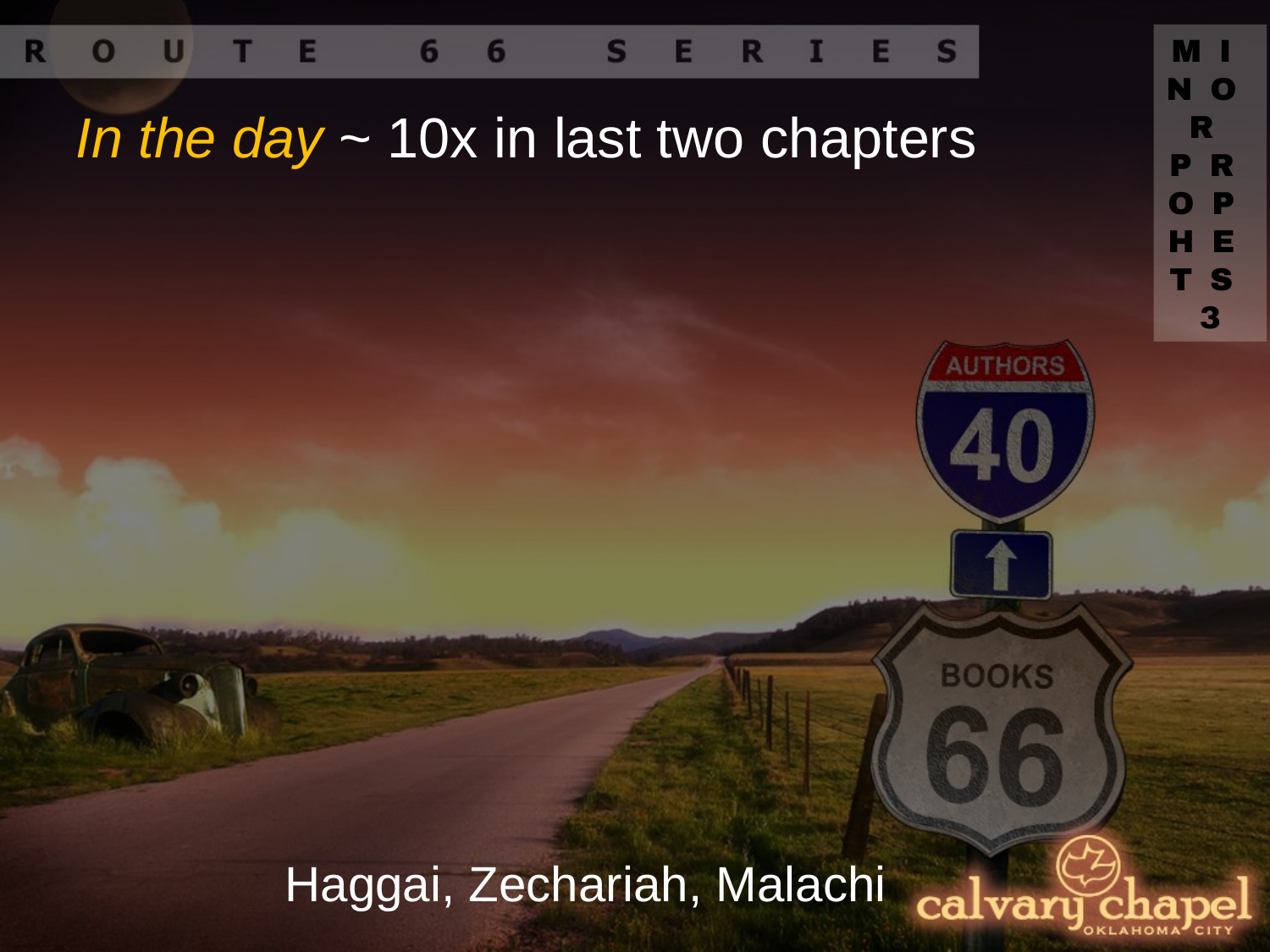

MINOR PROPHETS 3
In the day ~ 10x in last two chapters
Haggai, Zechariah, Malachi